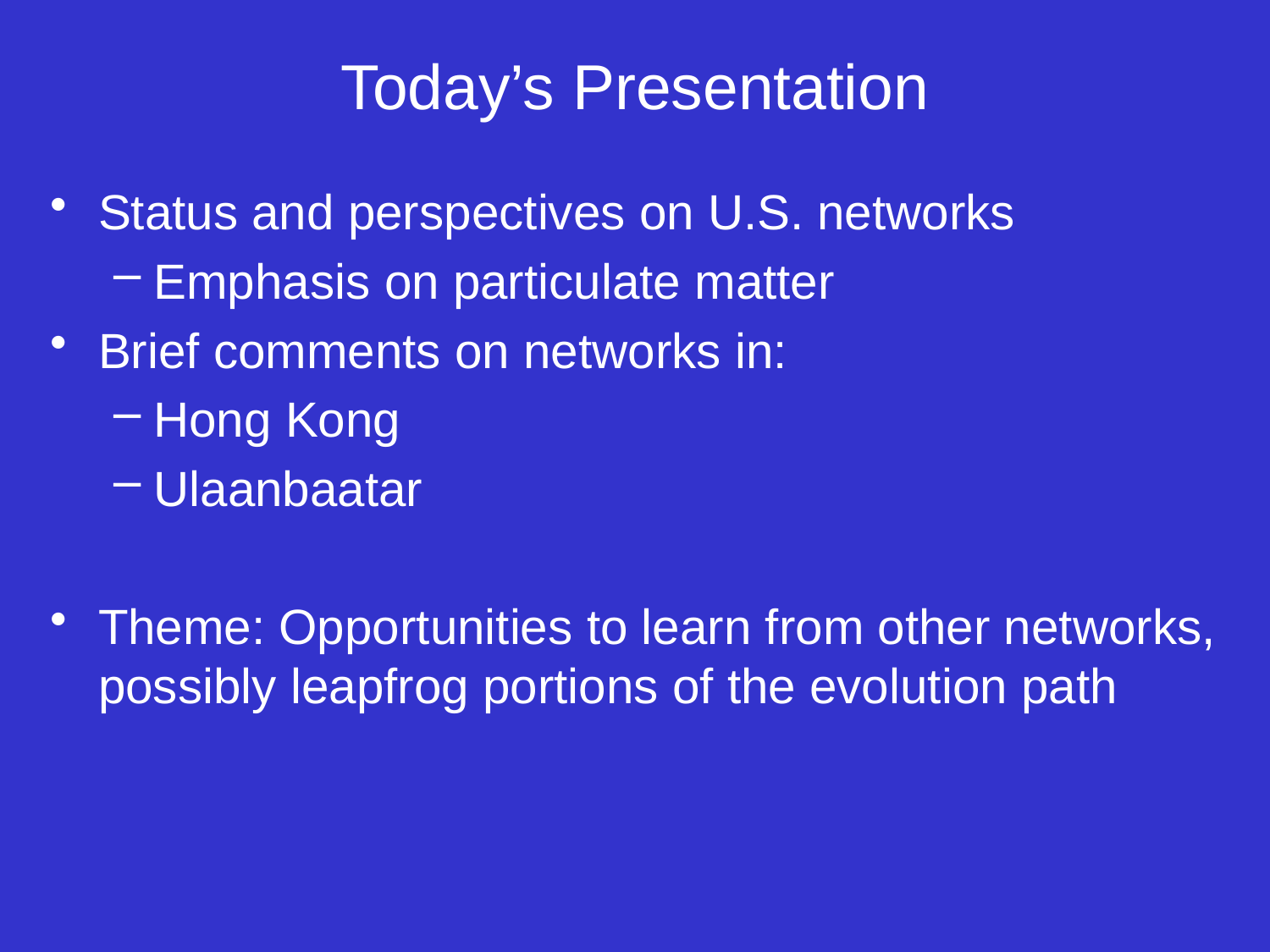

# Today’s Presentation
Status and perspectives on U.S. networks
Emphasis on particulate matter
Brief comments on networks in:
Hong Kong
Ulaanbaatar

Theme: Opportunities to learn from other networks, possibly leapfrog portions of the evolution path